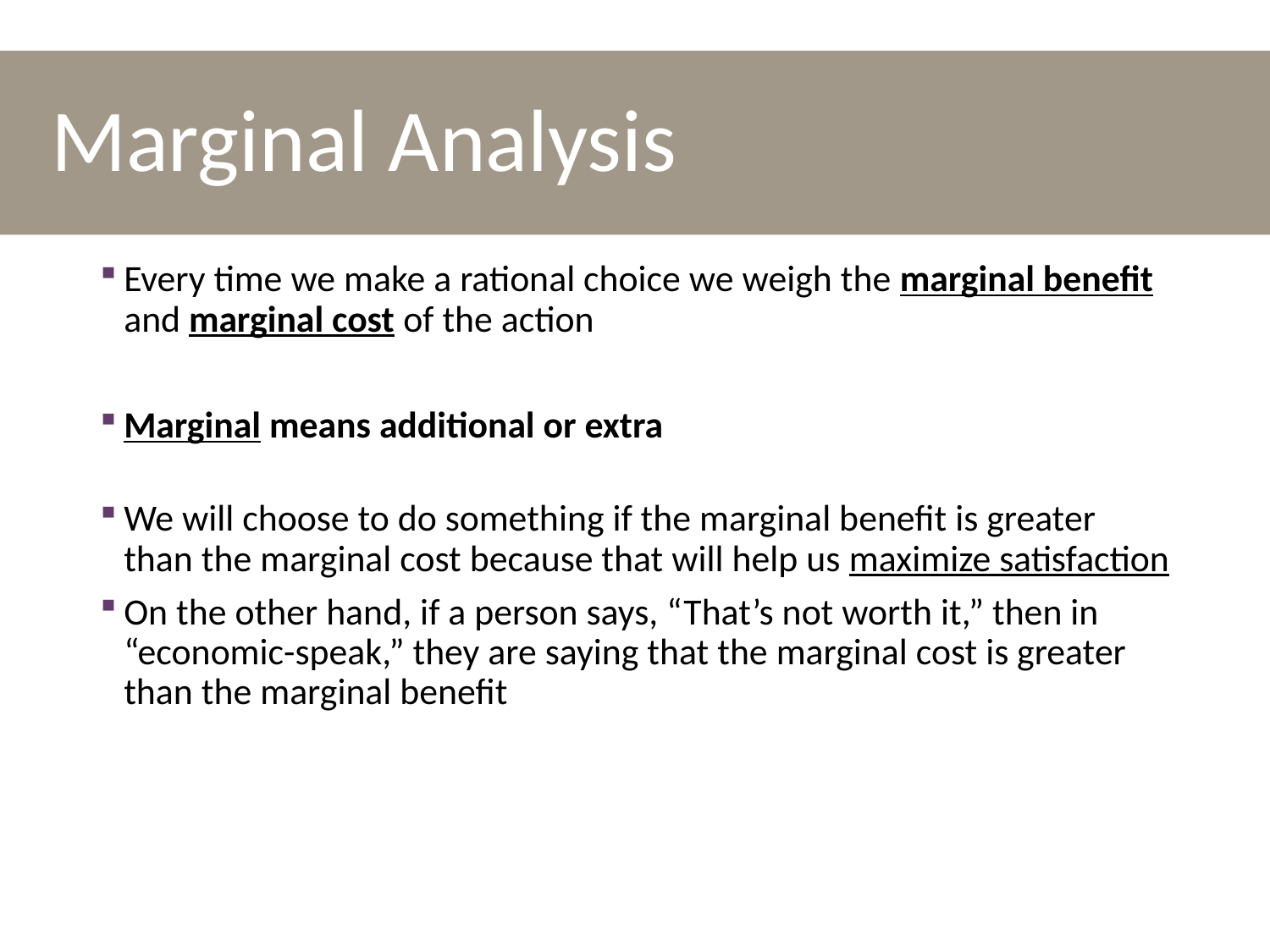

# Marginal Analysis
Every time we make a rational choice we weigh the marginal benefit and marginal cost of the action

Marginal means additional or extra
We will choose to do something if the marginal benefit is greater than the marginal cost because that will help us maximize satisfaction
On the other hand, if a person says, “That’s not worth it,” then in “economic-speak,” they are saying that the marginal cost is greater than the marginal benefit